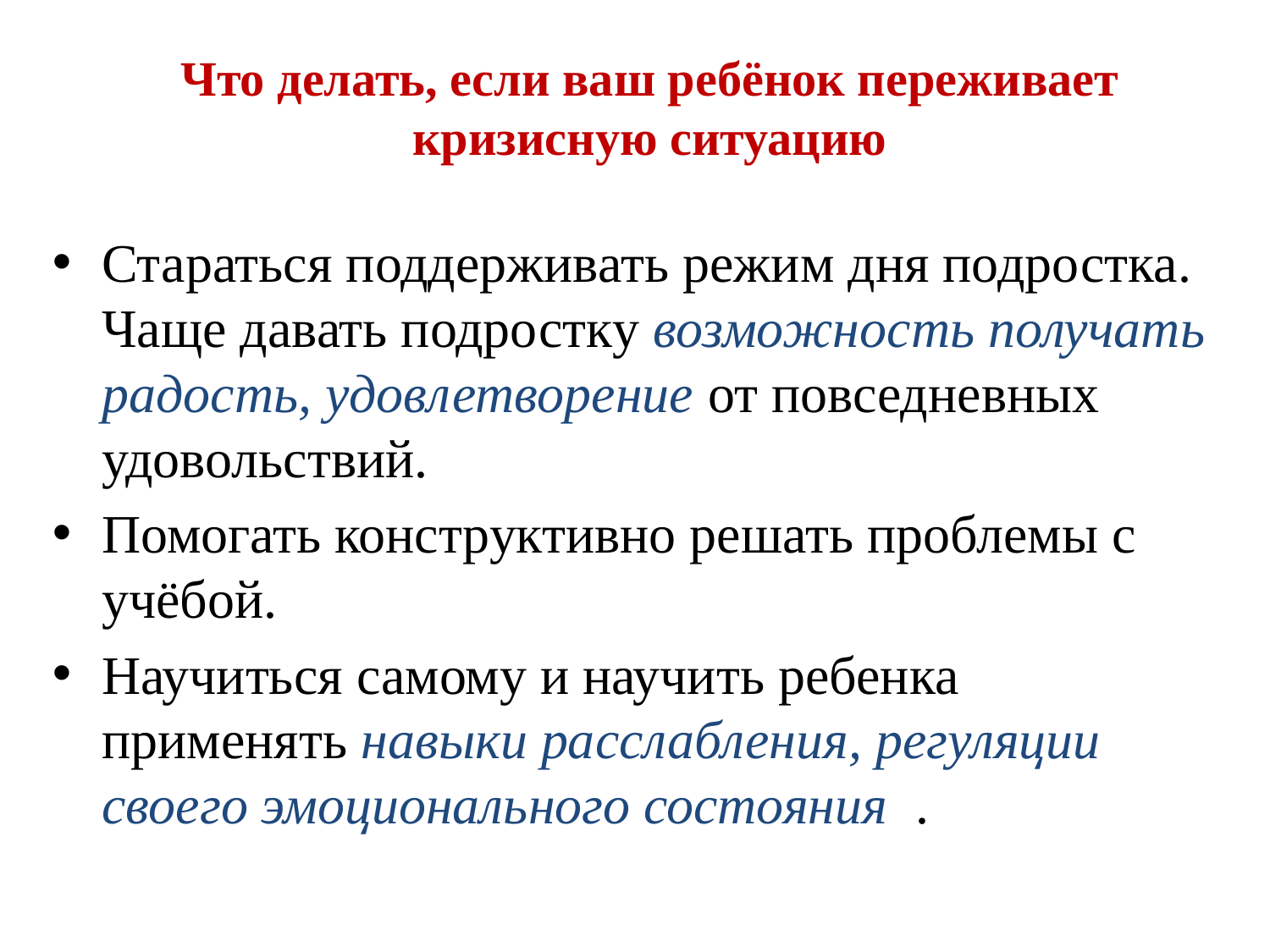

Что делать, если ваш ребёнок переживает кризисную ситуацию
Стараться поддерживать режим дня подростка. Чаще давать подростку возможность получать радость, удовлетворение от повседневных удовольствий.
Помогать конструктивно решать проблемы с учёбой.
Научиться самому и научить ребенка применять навыки расслабления, регуляции своего эмоционального состояния  .